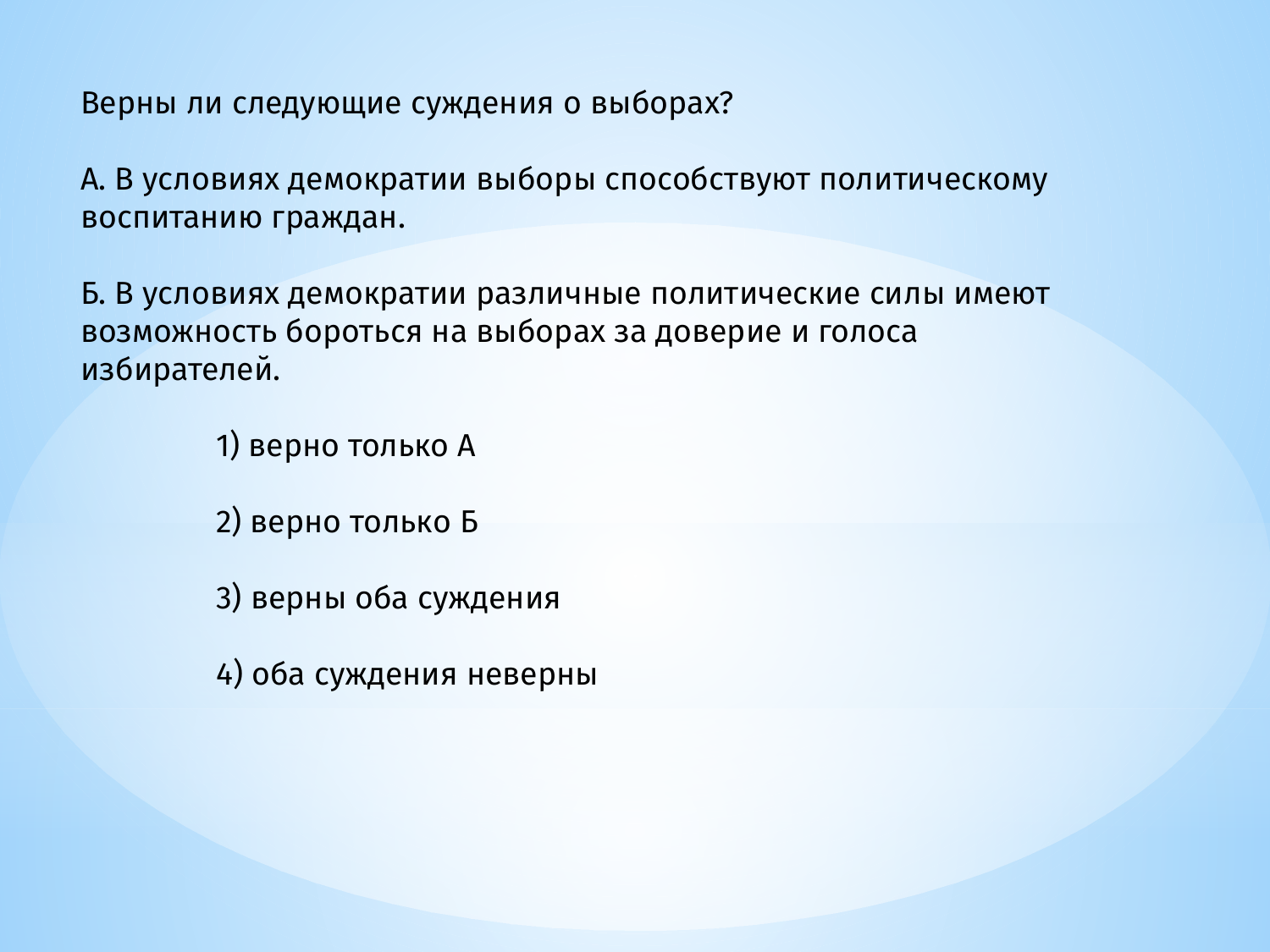

Верны ли следующие суждения о выборах?

А. В условиях демократии выборы способствуют политическому воспитанию граждан.

Б. В условиях демократии различные политические силы имеют возможность бороться на выборах за доверие и голоса избирателей.

   	 1) верно только А

  	 2) верно только Б

  	 3) верны оба суждения

  	 4) оба суждения неверны